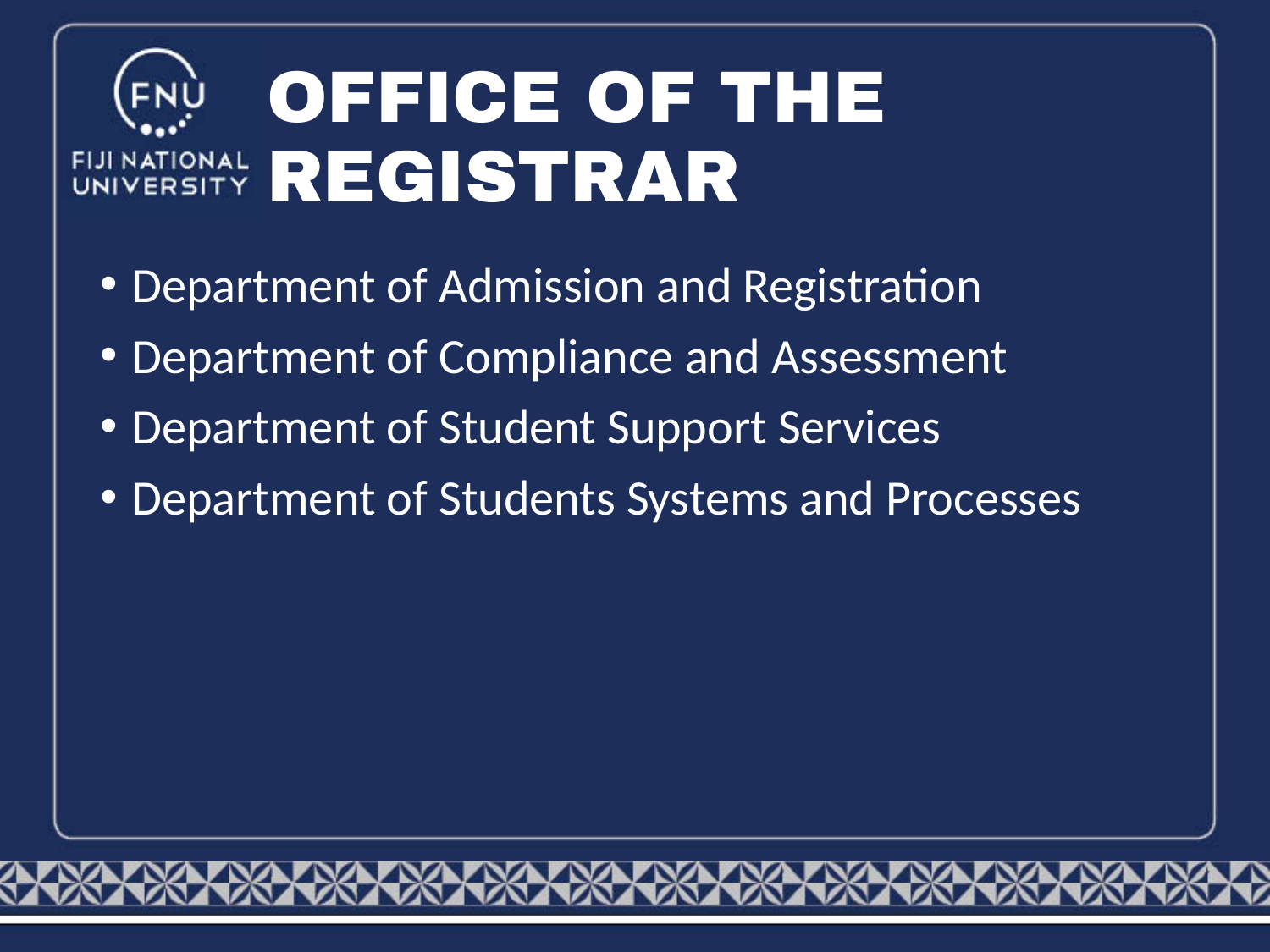

# OFFICE OF THE REGISTRAR
Department of Admission and Registration
Department of Compliance and Assessment
Department of Student Support Services
Department of Students Systems and Processes